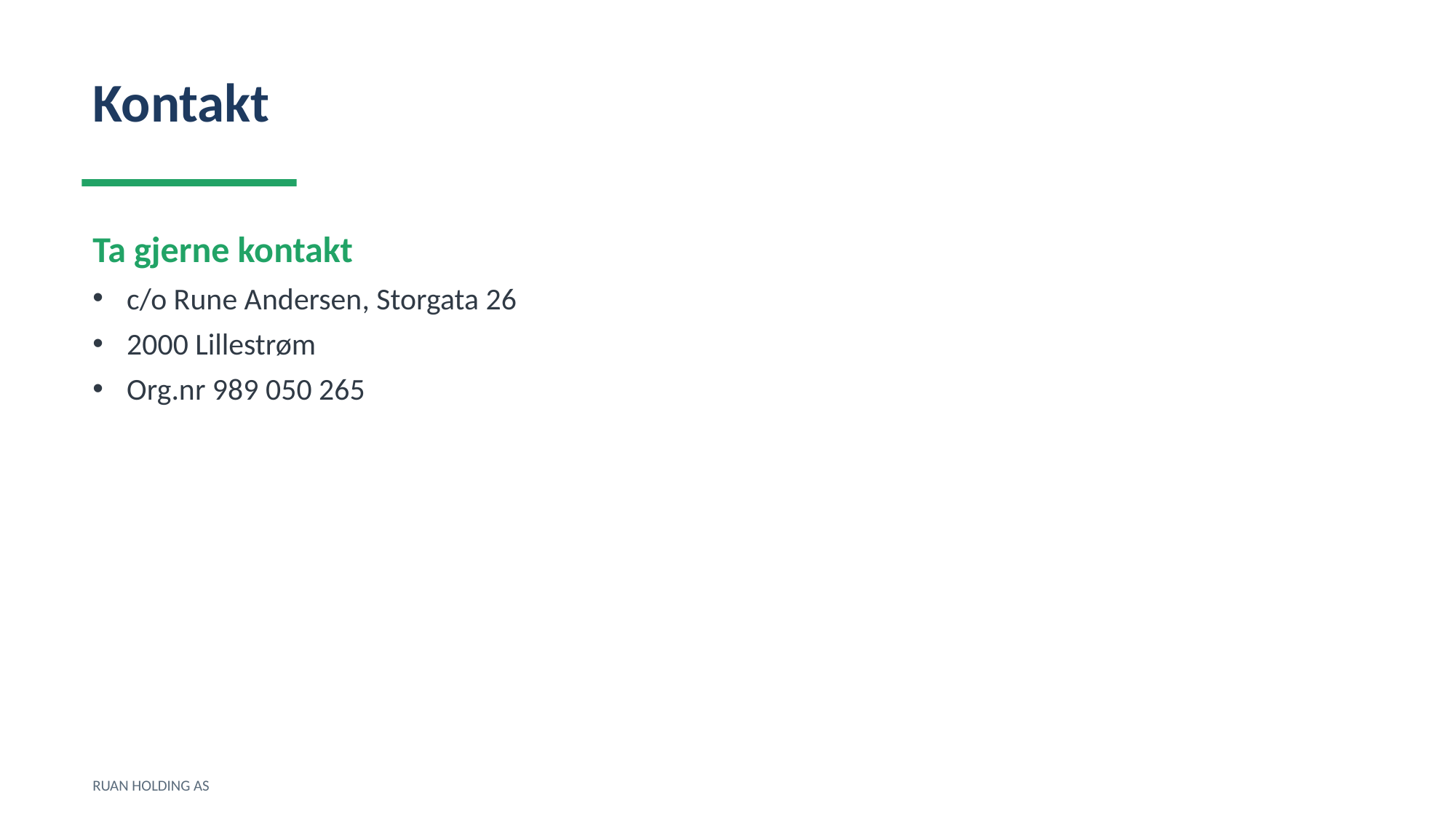

Kontakt

Ta gjerne kontakt
c/o Rune Andersen, Storgata 26
2000 Lillestrøm
Org.nr 989 050 265
RUAN HOLDING AS